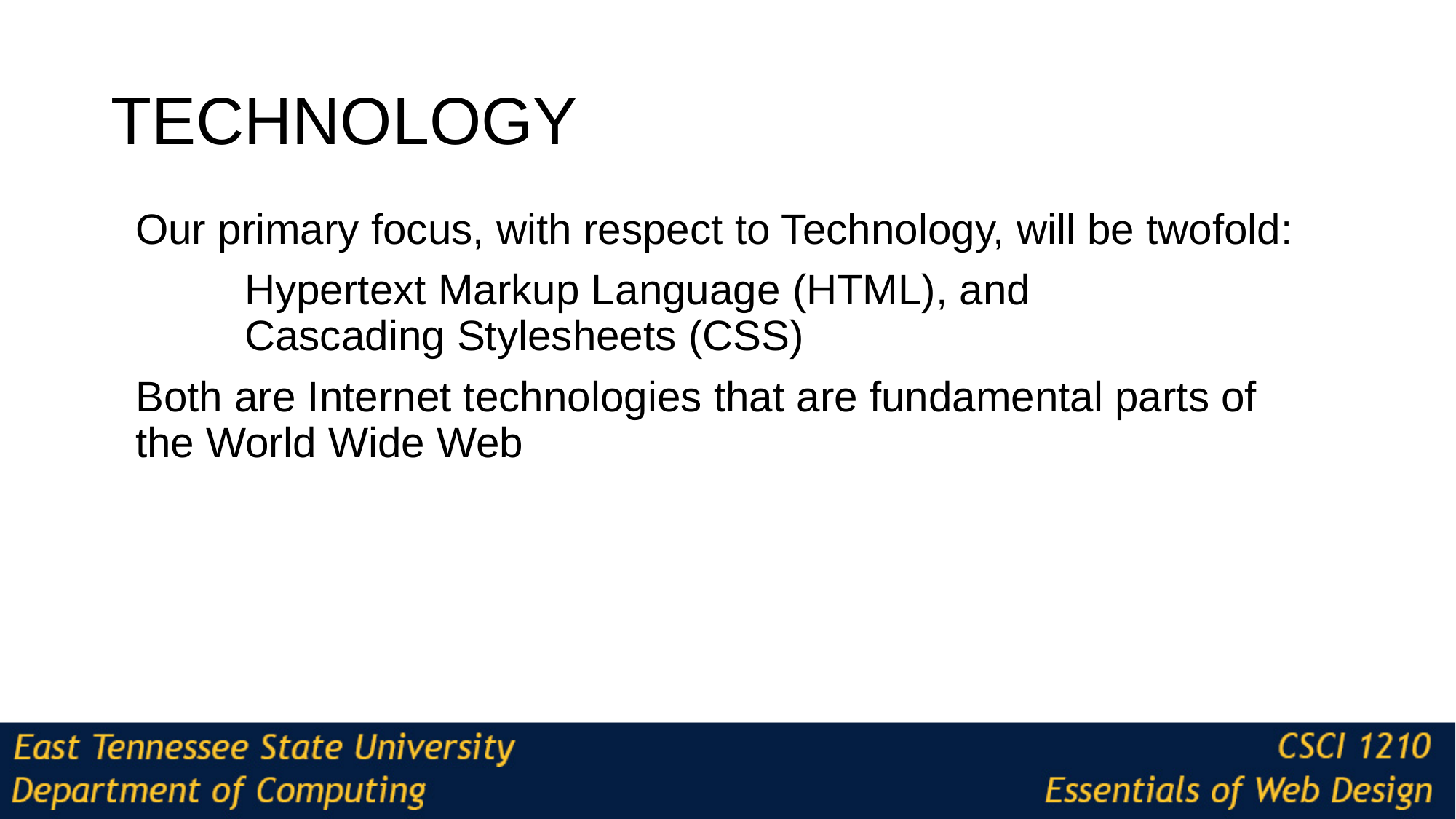

# TECHNOLOGY
Our primary focus, with respect to Technology, will be twofold:
	Hypertext Markup Language (HTML), and
 	Cascading Stylesheets (CSS)
Both are Internet technologies that are fundamental parts of the World Wide Web